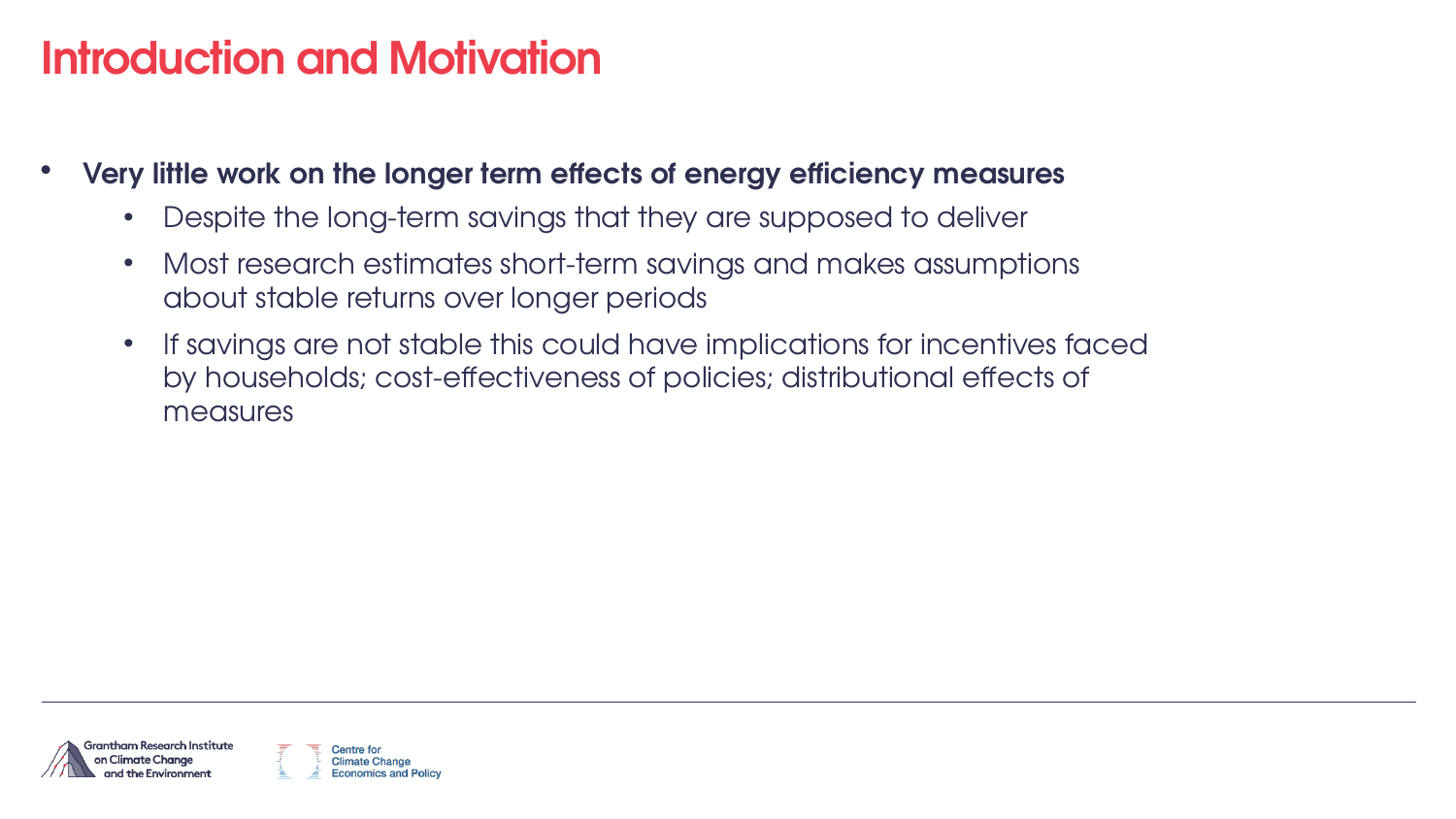

# Introduction and Motivation
Very little work on the longer term effects of energy efficiency measures
Despite the long-term savings that they are supposed to deliver
Most research estimates short-term savings and makes assumptions about stable returns over longer periods
If savings are not stable this could have implications for incentives faced by households; cost-effectiveness of policies; distributional effects of measures